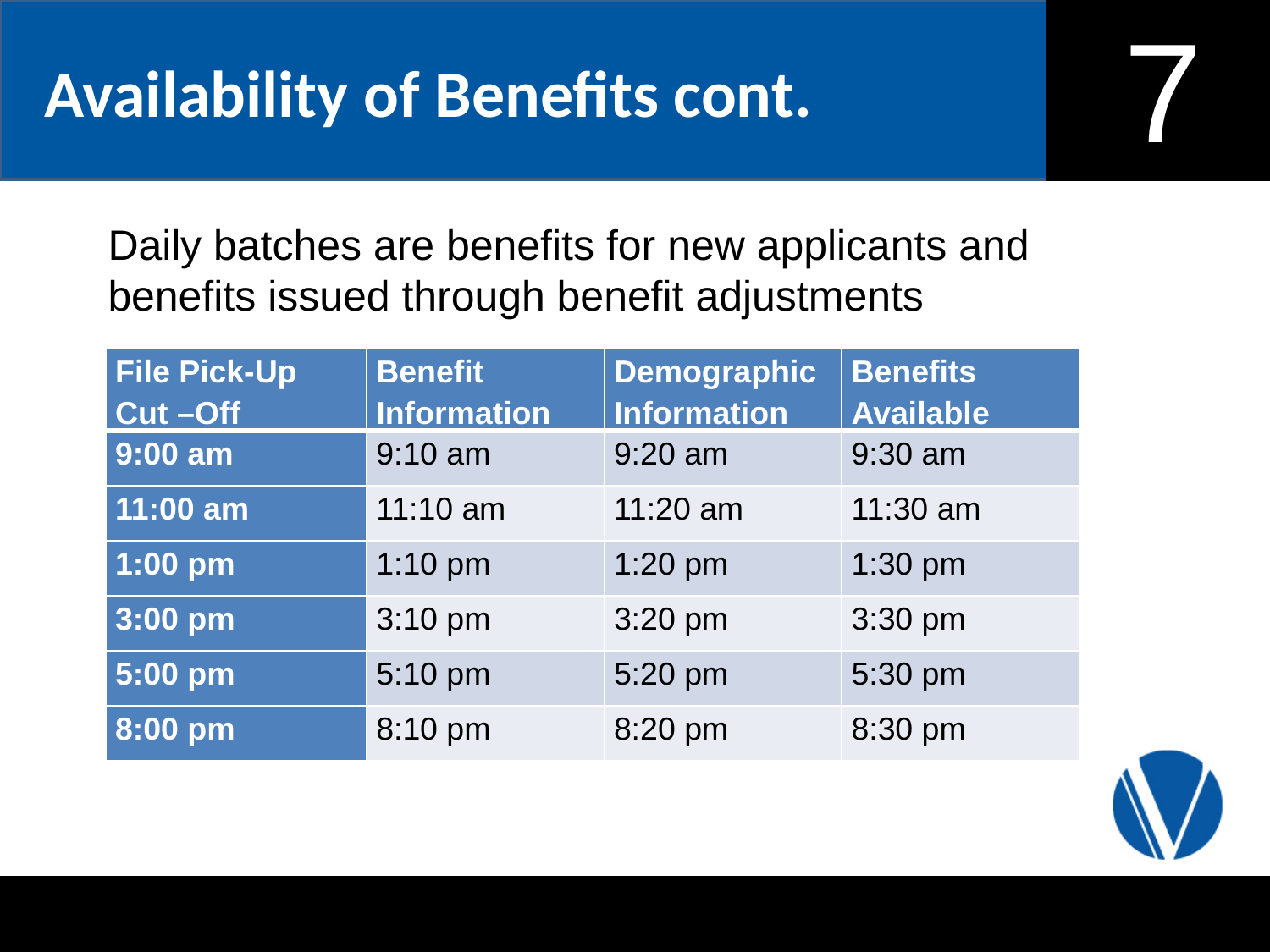

Availability of Benefits cont.

Daily batches are benefits for new applicants and benefits issued through benefit adjustments
9:00am:10am
9:20am
9:30am

| File Pick-Up Cut –Off | Benefit Information | Demographic Information | Benefits Available |
| --- | --- | --- | --- |
| 9:00 am | 9:10 am | 9:20 am | 9:30 am |
| 11:00 am | 11:10 am | 11:20 am | 11:30 am |
| 1:00 pm | 1:10 pm | 1:20 pm | 1:30 pm |
| 3:00 pm | 3:10 pm | 3:20 pm | 3:30 pm |
| 5:00 pm | 5:10 pm | 5:20 pm | 5:30 pm |
| 8:00 pm | 8:10 pm | 8:20 pm | 8:30 pm |